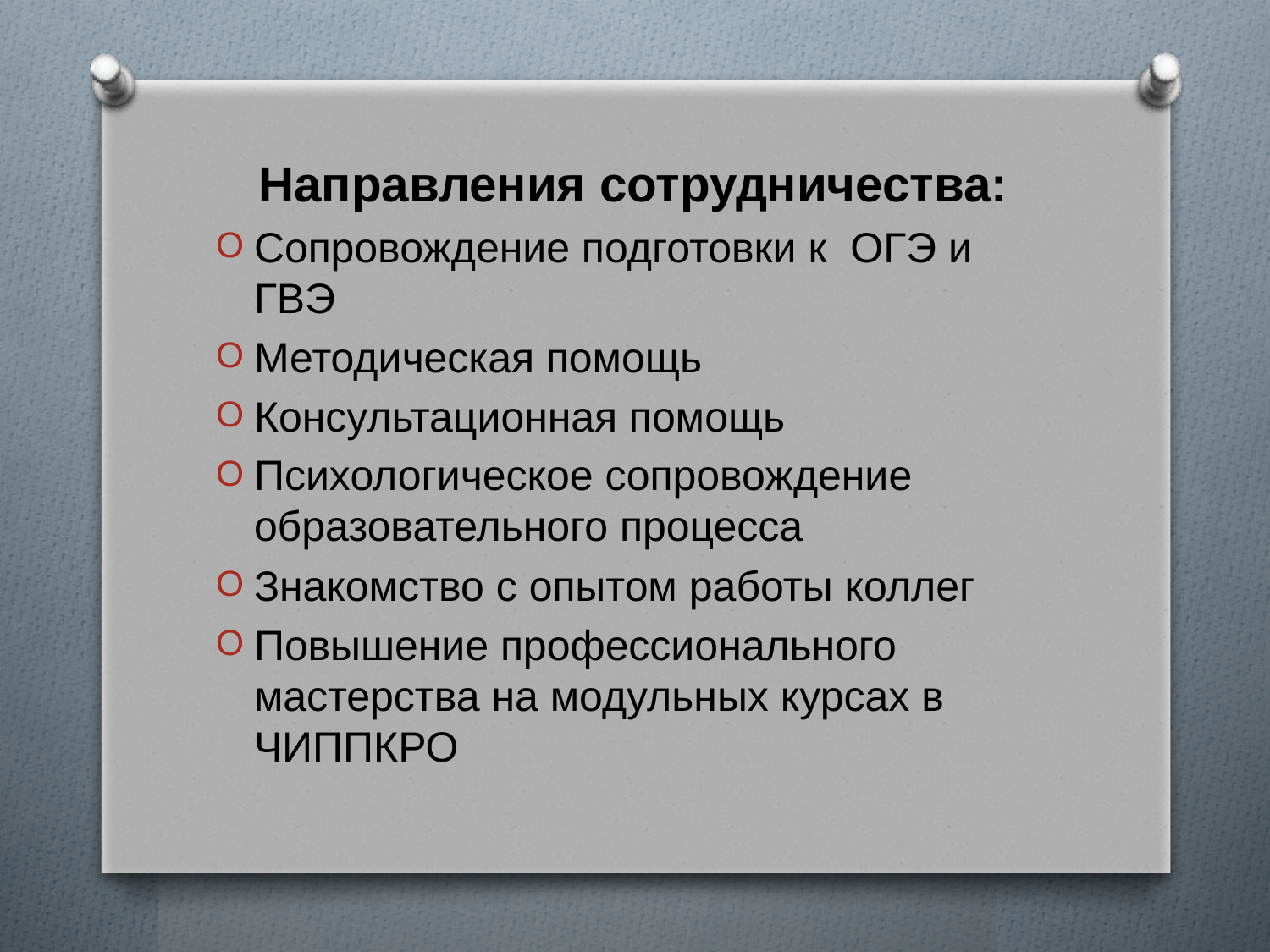

Направления сотрудничества:
Сопровождение подготовки к  ОГЭ и ГВЭ
Методическая помощь
Консультационная помощь
Психологическое сопровождение образовательного процесса
Знакомство с опытом работы коллег
Повышение профессионального мастерства на модульных курсах в ЧИППКРО